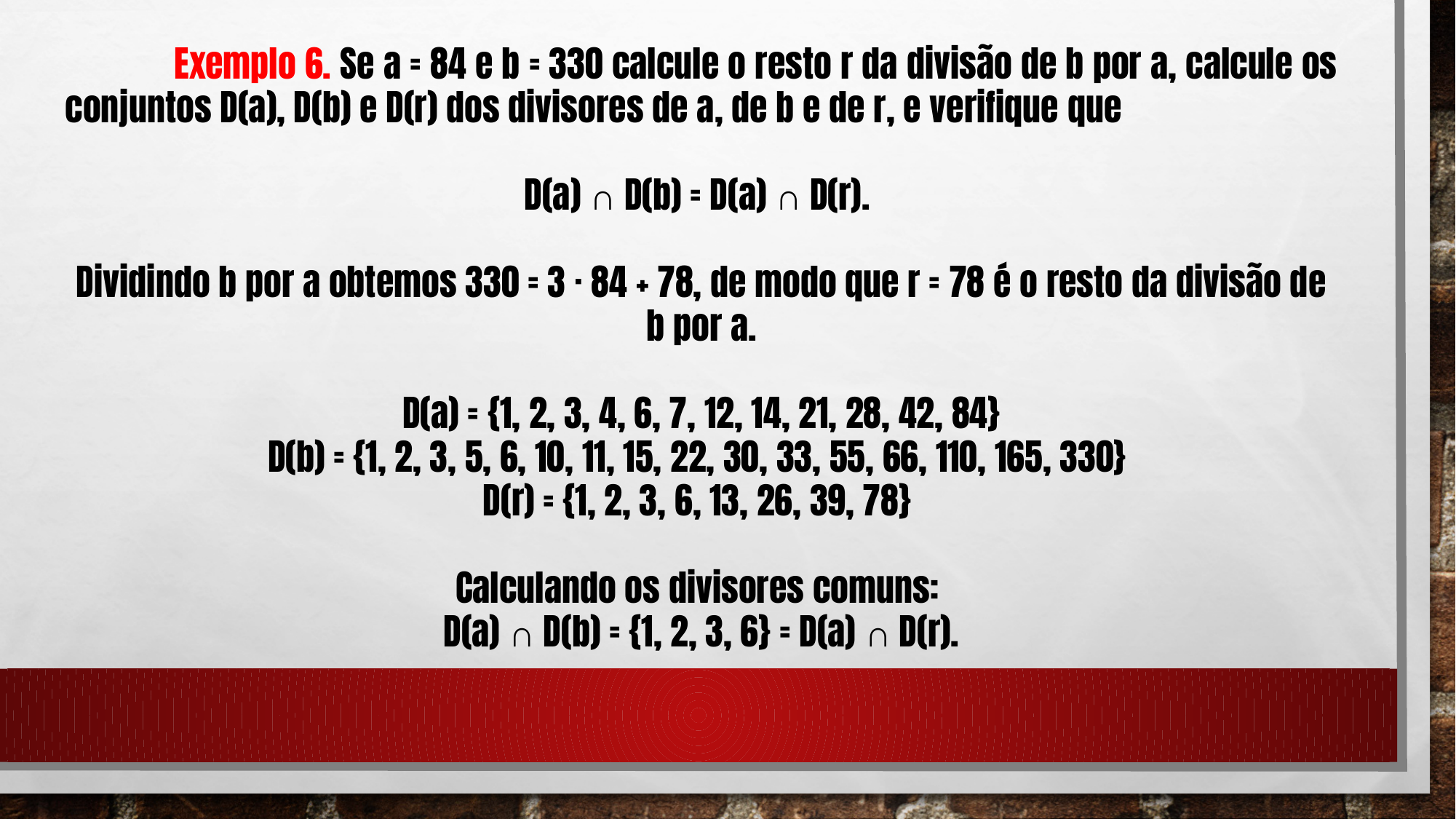

Exemplo 6. Se a = 84 e b = 330 calcule o resto r da divisão de b por a, calcule os conjuntos D(a), D(b) e D(r) dos divisores de a, de b e de r, e verifique que

D(a) ∩ D(b) = D(a) ∩ D(r).

Dividindo b por a obtemos 330 = 3 · 84 + 78, de modo que r = 78 é o resto da divisão de b por a.

D(a) = {1, 2, 3, 4, 6, 7, 12, 14, 21, 28, 42, 84}
D(b) = {1, 2, 3, 5, 6, 10, 11, 15, 22, 30, 33, 55, 66, 110, 165, 330}
D(r) = {1, 2, 3, 6, 13, 26, 39, 78}

Calculando os divisores comuns:
D(a) ∩ D(b) = {1, 2, 3, 6} = D(a) ∩ D(r).